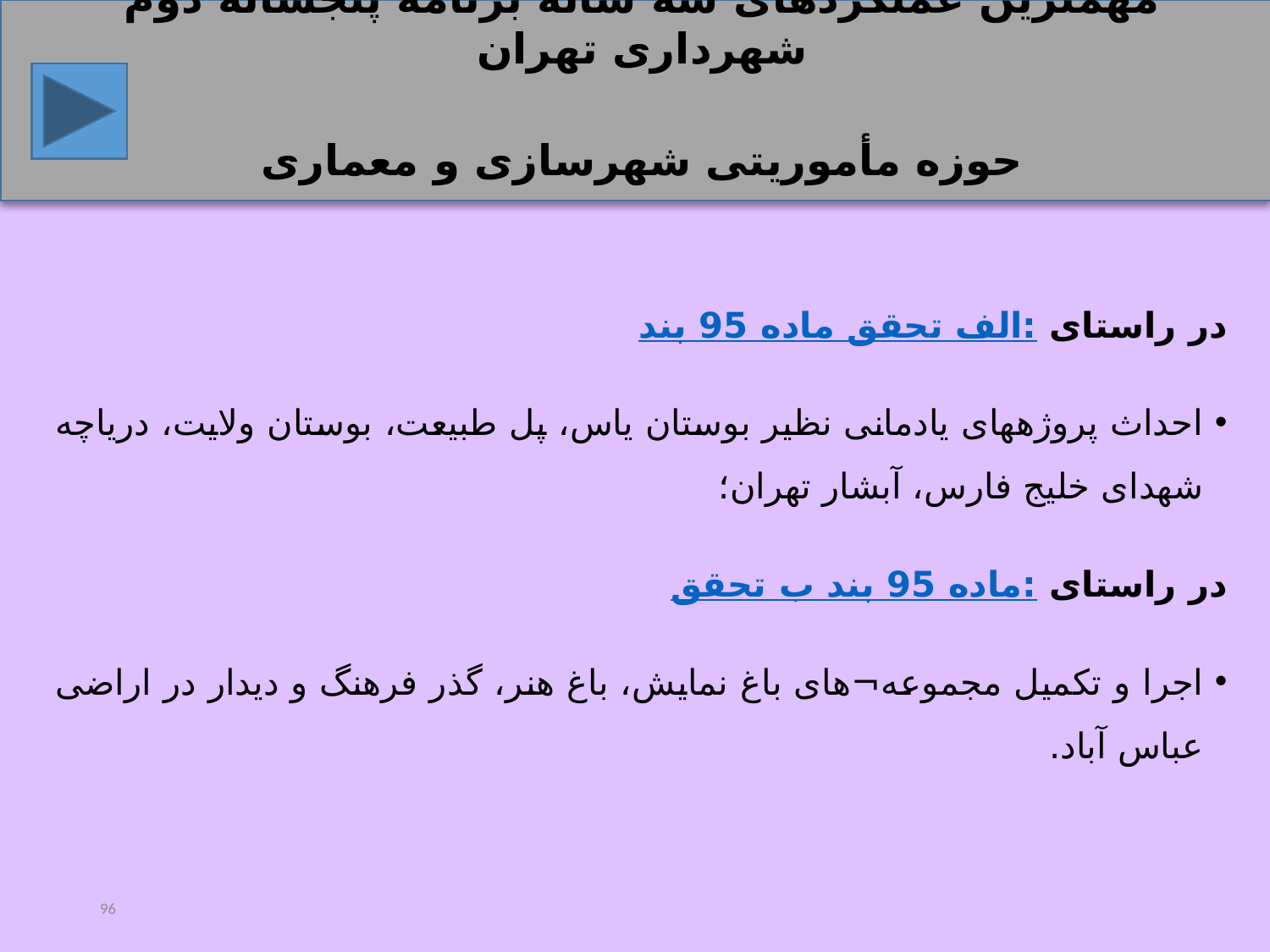

مهمترین عملکردهای سه ساله برنامه پنجساله دوم شهرداری تهران
حوزه مأموریتی شهرسازی و معماری

در راستای تحقق ماده 95 بند الف:
احداث پروژه‏های یادمانی نظیر بوستان یاس، پل طبیعت، بوستان ولایت، دریاچه شهدای خلیج فارس، آبشار تهران؛
در راستای تحقق ماده 95 بند ب:
اجرا و تکمیل مجموعه¬های باغ نمایش، باغ هنر، گذر فرهنگ و دیدار در اراضی عباس آباد.
96